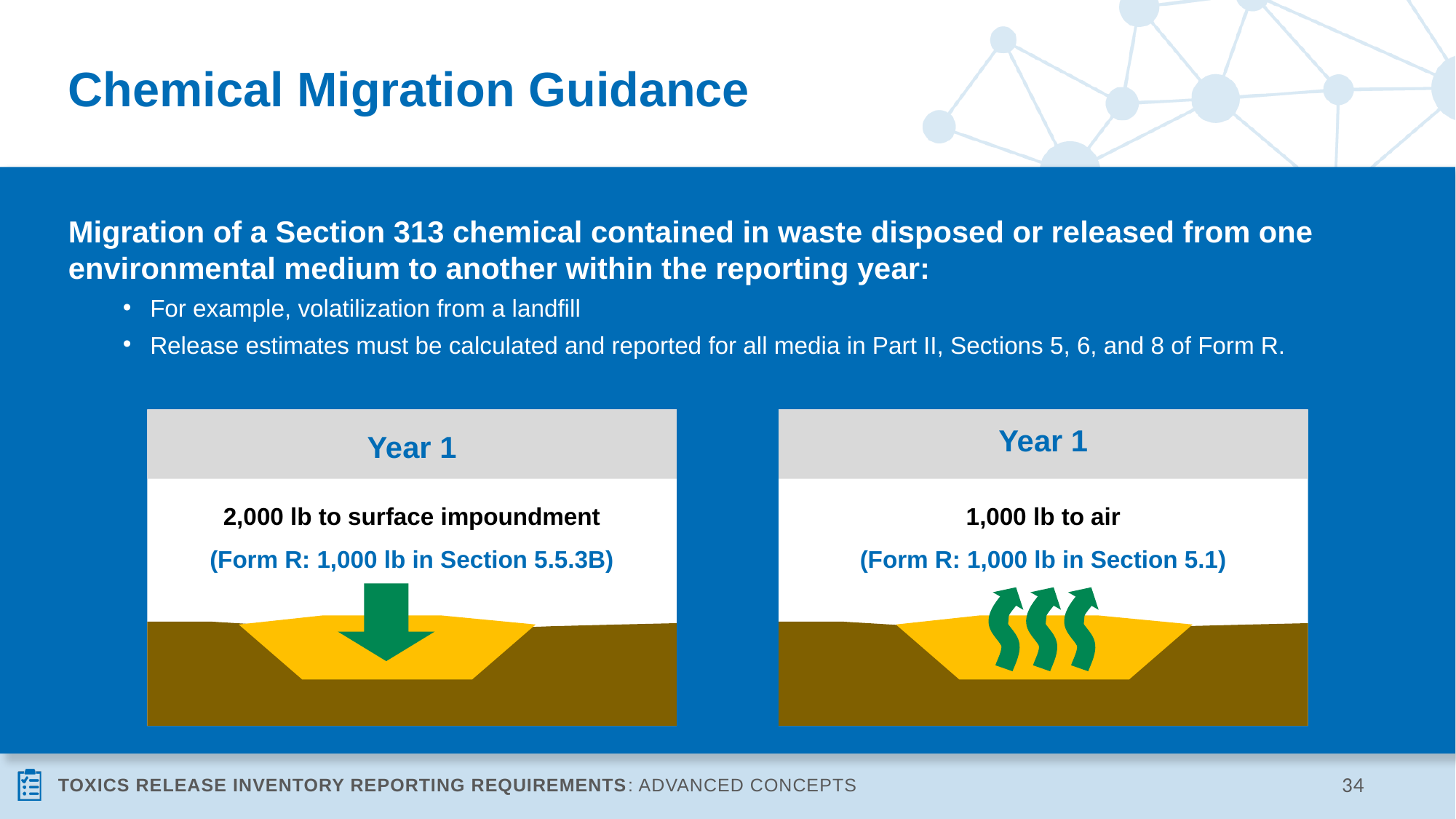

# Chemical Migration Guidance
Migration of a Section 313 chemical contained in waste disposed or released from one environmental medium to another within the reporting year:
For example, volatilization from a landfill
Release estimates must be calculated and reported for all media in Part II, Sections 5, 6, and 8 of Form R.

Year 1
Year 1
2,000 lb to surface impoundment
1,000 lb to air
(Form R: 1,000 lb in Section 5.5.3B)

(Form R: 1,000 lb in Section 5.1)